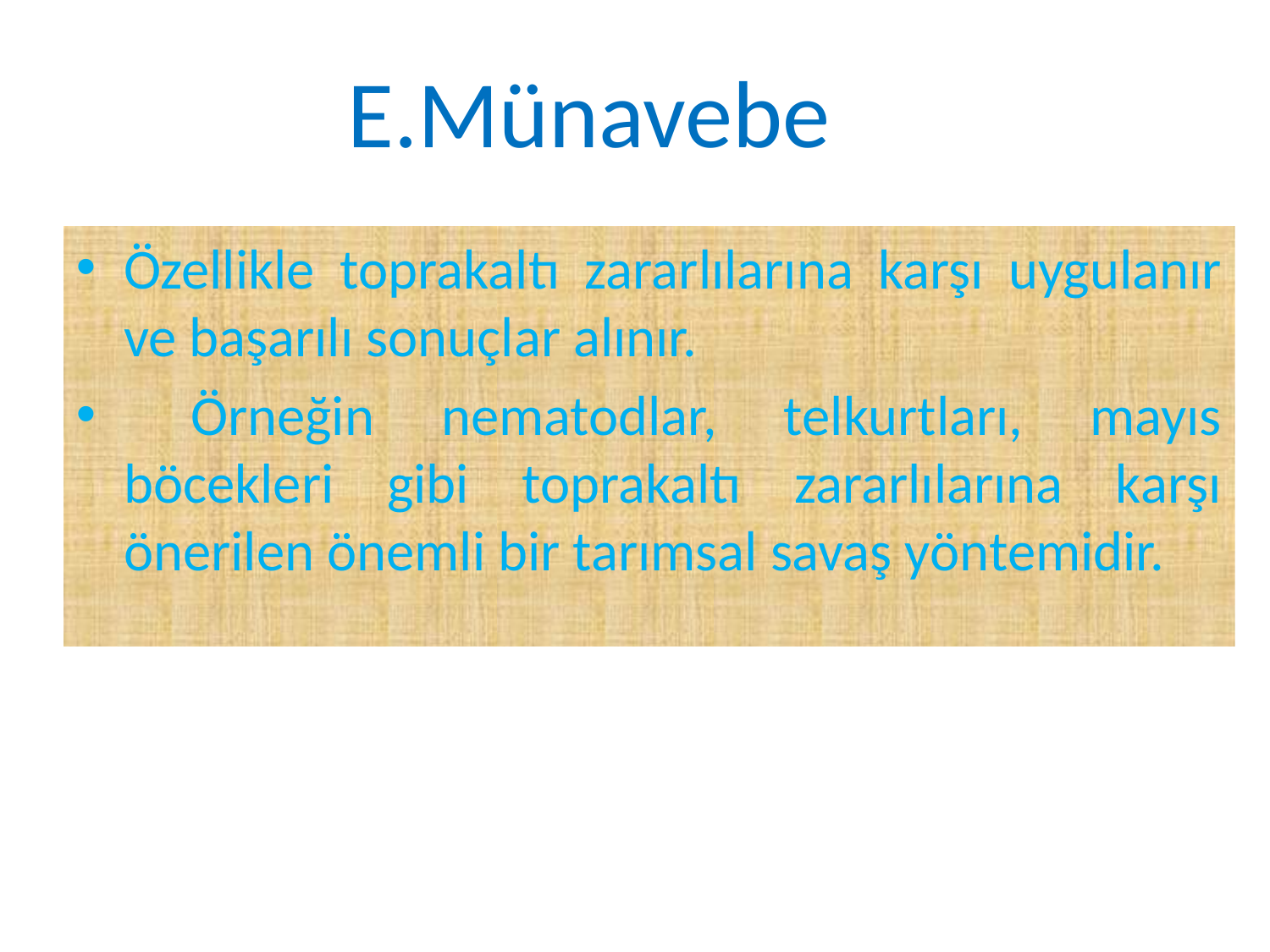

E.Münavebe
Özellikle toprakaltı zararlılarına karşı uygulanır ve başarılı sonuçlar alınır.
 Örneğin nematodlar, telkurtları, mayıs böcekleri gibi toprakaltı zararlılarına karşı önerilen önemli bir tarımsal savaş yöntemidir.